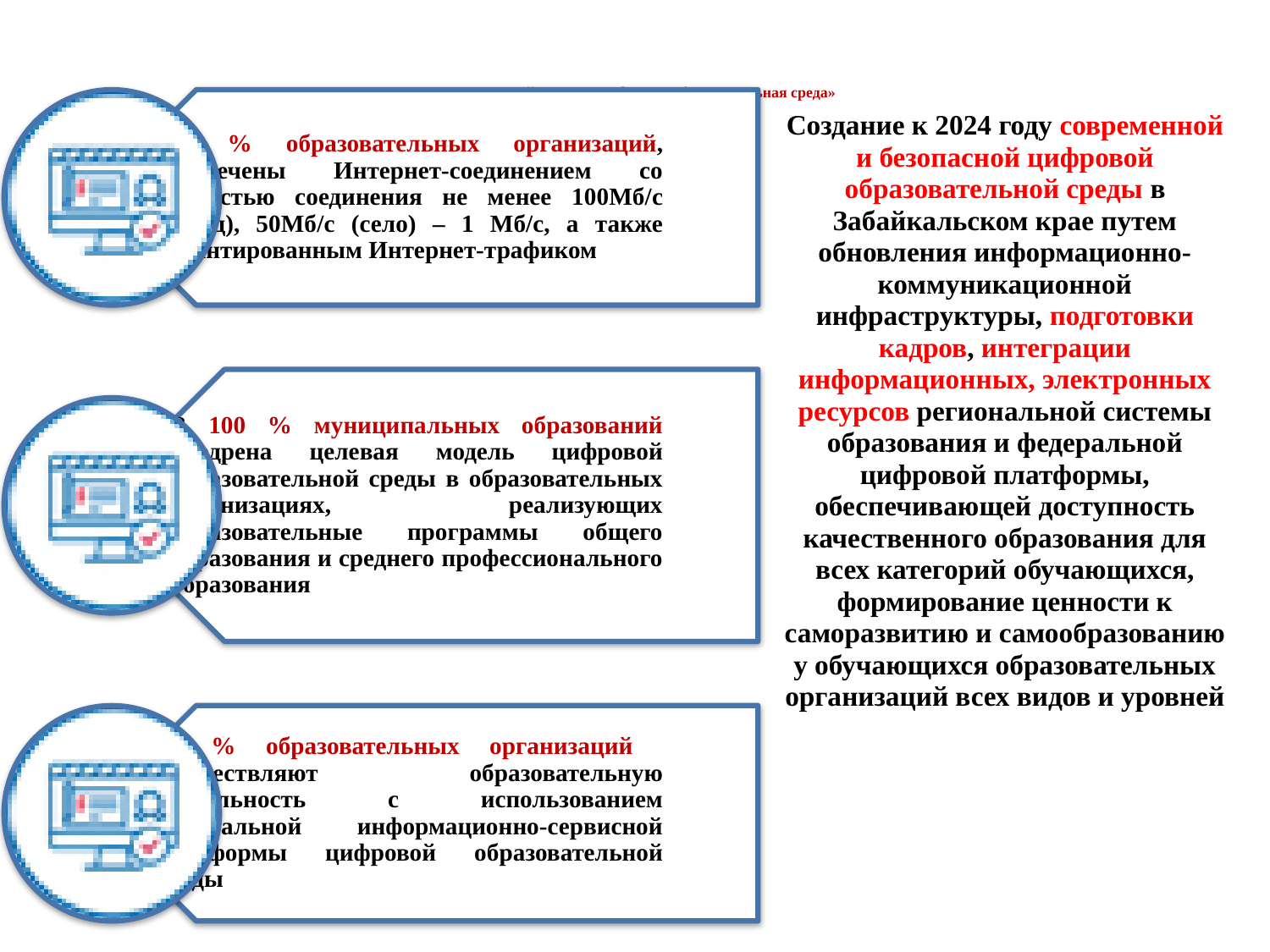

# Региональный проект «Цифровая образовательная среда»
100 % образовательных организаций, обеспечены Интернет-соединением со скоростью соединения не менее 100Мб/c (город), 50Мб/c (село) – 1 Мб/с, а также гарантированным Интернет-трафиком
В 100 % муниципальных образований внедрена целевая модель цифровой образовательной среды в образовательных организациях, реализующих образовательные программы общего образования и среднего профессионального образования
95 % образовательных организаций  осуществляют образовательную деятельность с использованием федеральной информационно-сервисной платформы цифровой образовательной среды
Создание к 2024 году современной и безопасной цифровой образовательной среды в Забайкальском крае путем обновления информационно-коммуникационной инфраструктуры, подготовки кадров, интеграции информационных, электронных ресурсов региональной системы образования и федеральной цифровой платформы, обеспечивающей доступность качественного образования для всех категорий обучающихся, формирование ценности к саморазвитию и самообразованию у обучающихся образовательных организаций всех видов и уровней